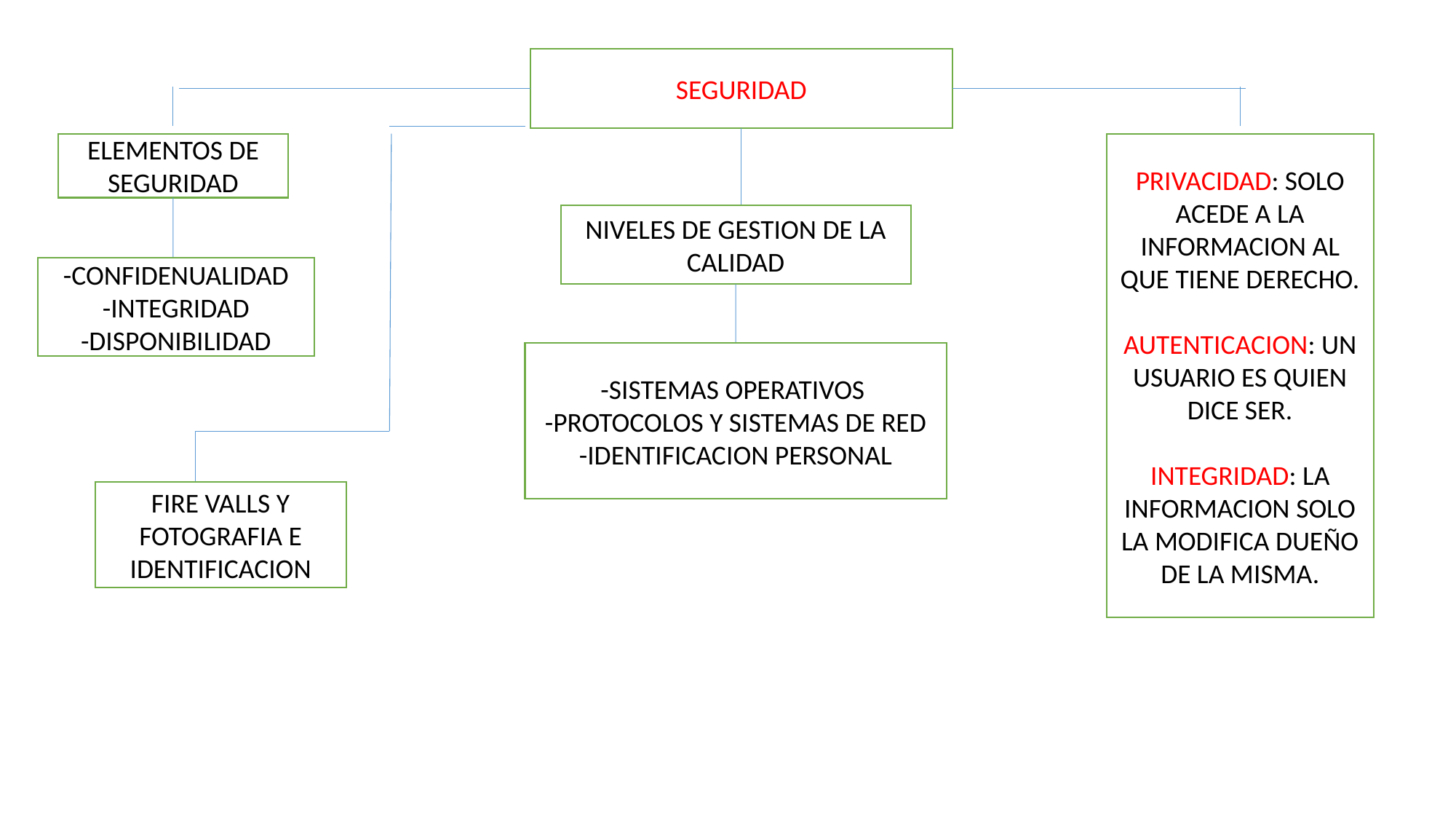

SEGURIDAD
ELEMENTOS DE SEGURIDAD
PRIVACIDAD: SOLO ACEDE A LA INFORMACION AL QUE TIENE DERECHO.

AUTENTICACION: UN USUARIO ES QUIEN DICE SER.

INTEGRIDAD: LA INFORMACION SOLO LA MODIFICA DUEÑO DE LA MISMA.
NIVELES DE GESTION DE LA CALIDAD
-CONFIDENUALIDAD
-INTEGRIDAD
-DISPONIBILIDAD
-SISTEMAS OPERATIVOS
-PROTOCOLOS Y SISTEMAS DE RED
-IDENTIFICACION PERSONAL
FIRE VALLS Y FOTOGRAFIA E IDENTIFICACION